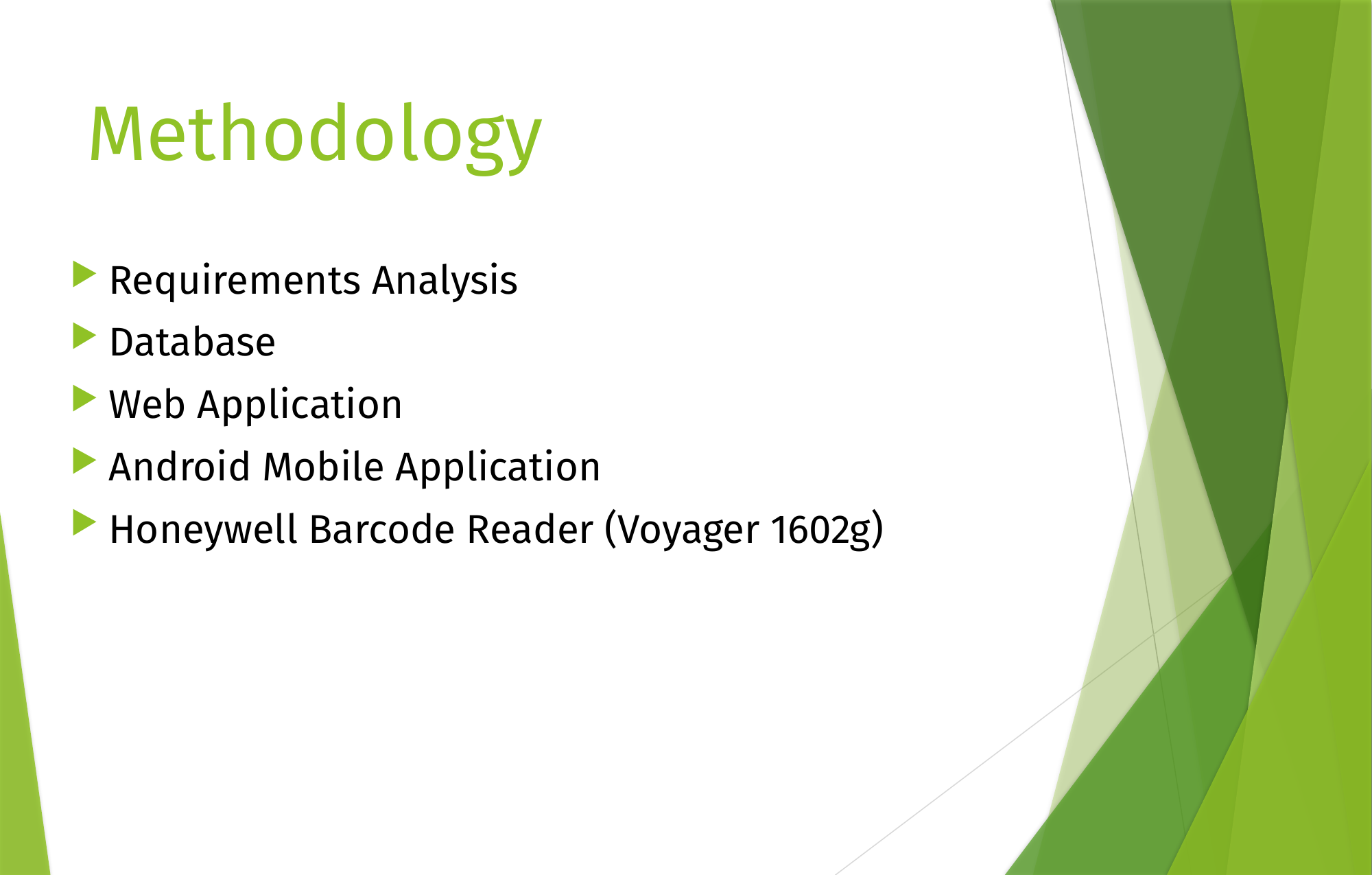

# Methodology
Requirements Analysis
Database
Web Application
Android Mobile Application
Honeywell Barcode Reader (Voyager 1602g)